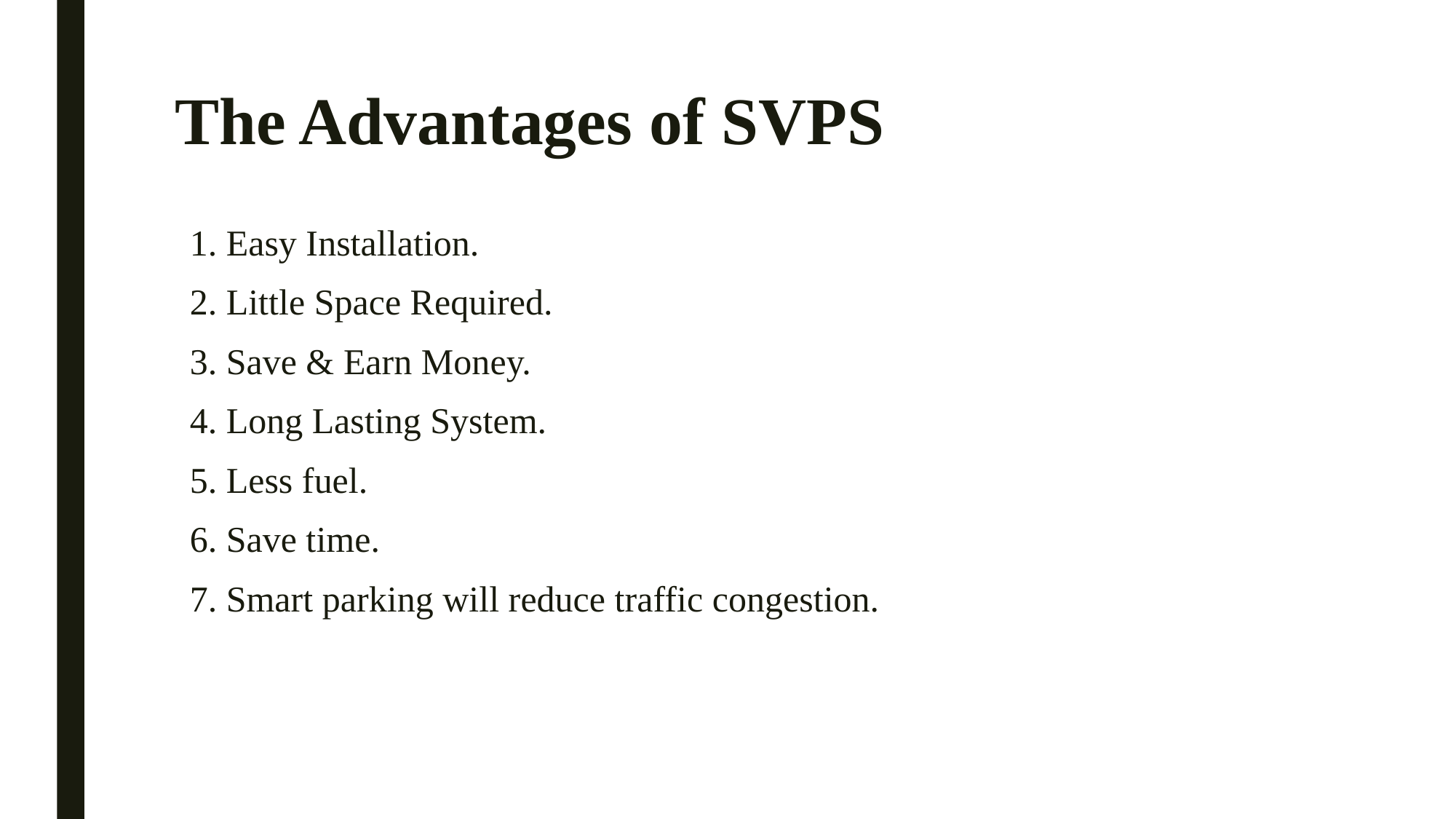

# The Advantages of SVPS
1. Easy Installation.
2. Little Space Required.
3. Save & Earn Money.
4. Long Lasting System.
5. Less fuel.
6. Save time.
7. Smart parking will reduce traffic congestion.